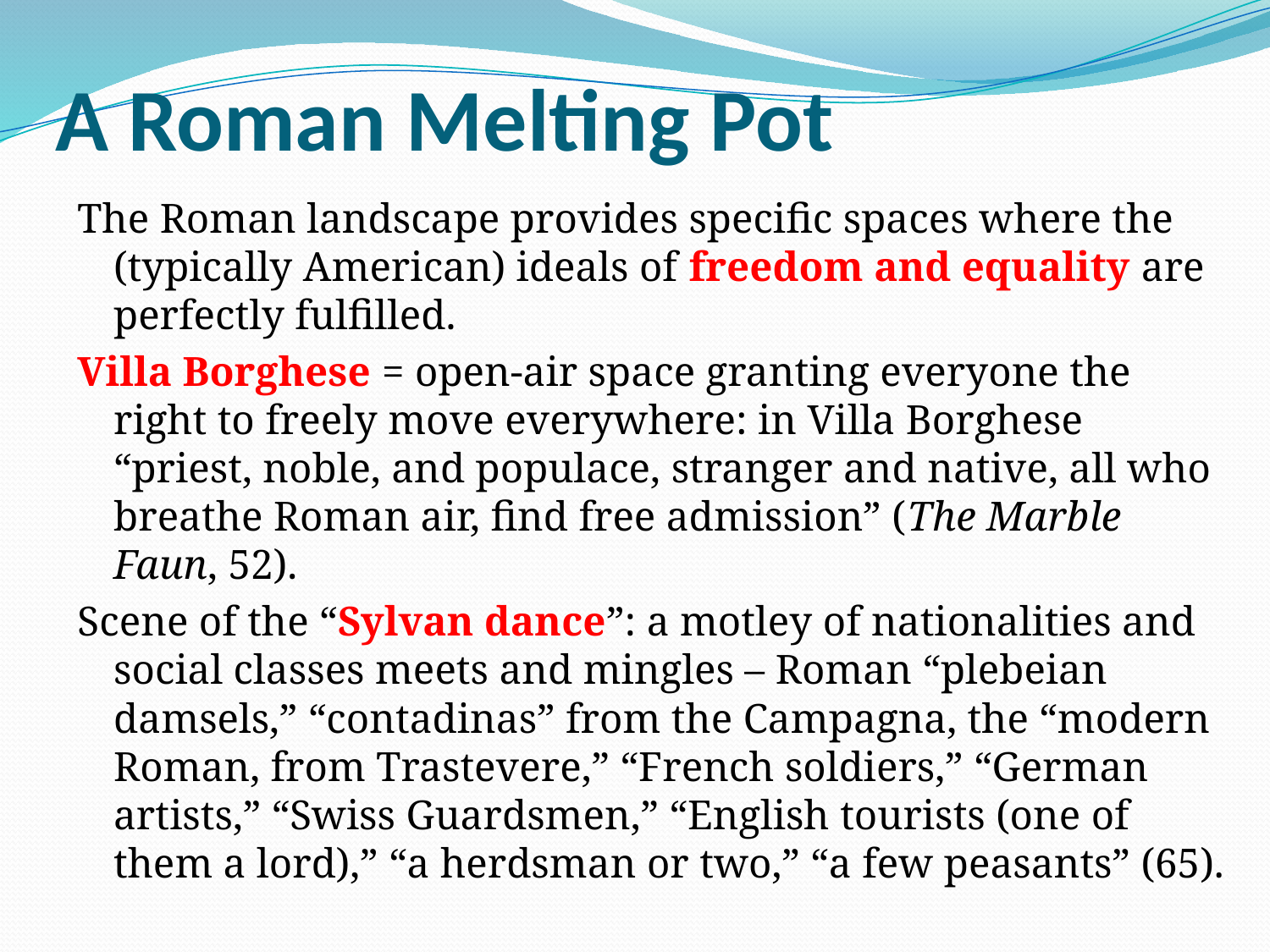

# A Roman Melting Pot
The Roman landscape provides specific spaces where the (typically American) ideals of freedom and equality are perfectly fulfilled.
Villa Borghese = open-air space granting everyone the right to freely move everywhere: in Villa Borghese “priest, noble, and populace, stranger and native, all who breathe Roman air, find free admission” (The Marble Faun, 52).
Scene of the “Sylvan dance”: a motley of nationalities and social classes meets and mingles – Roman “plebeian damsels,” “contadinas” from the Campagna, the “modern Roman, from Trastevere,” “French soldiers,” “German artists,” “Swiss Guardsmen,” “English tourists (one of them a lord),” “a herdsman or two,” “a few peasants” (65).